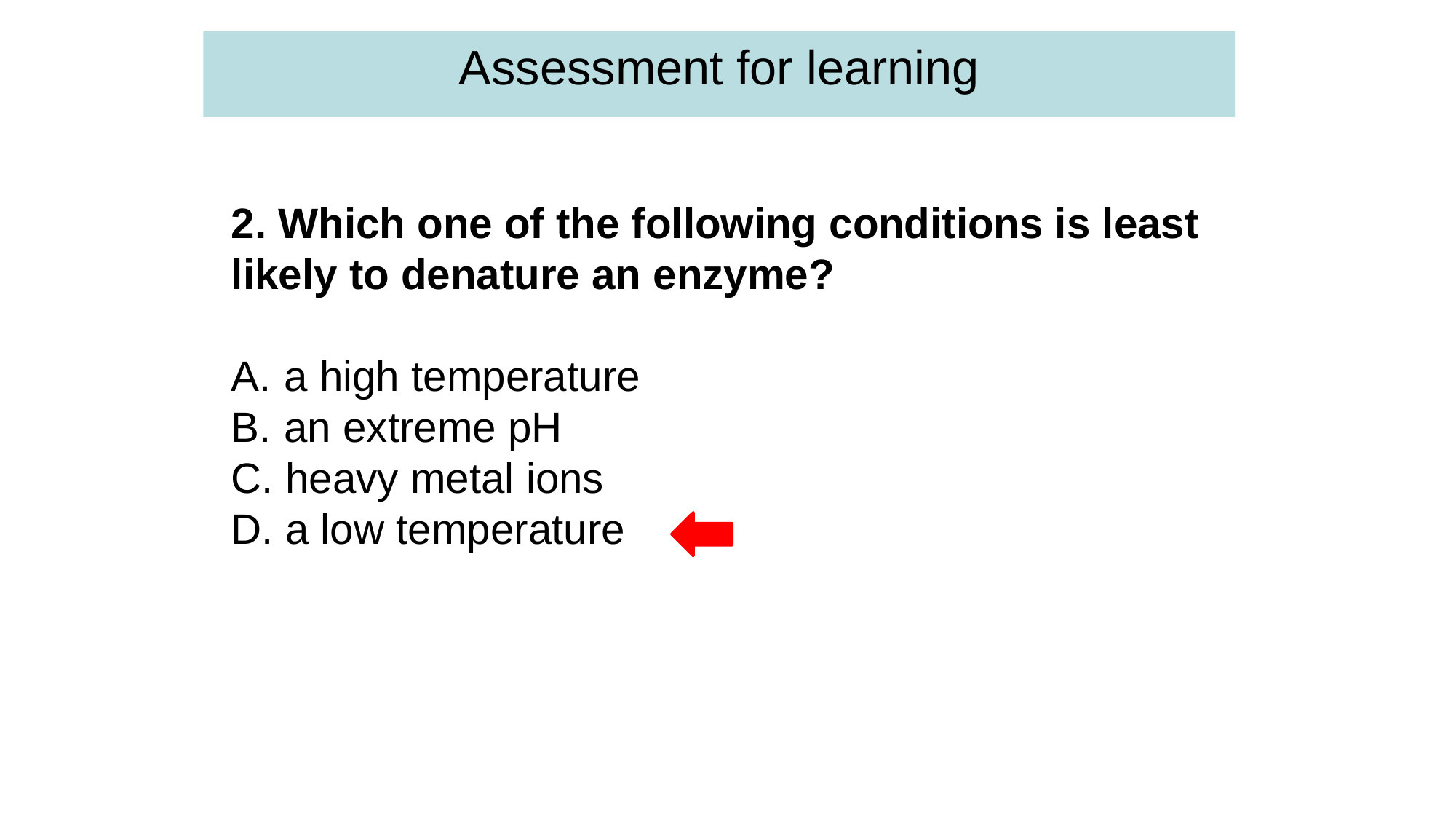

Assessment for learning
2. Which one of the following conditions is least likely to denature an enzyme?

 a high temperature
 an extreme pH
 heavy metal ions
 a low temperature